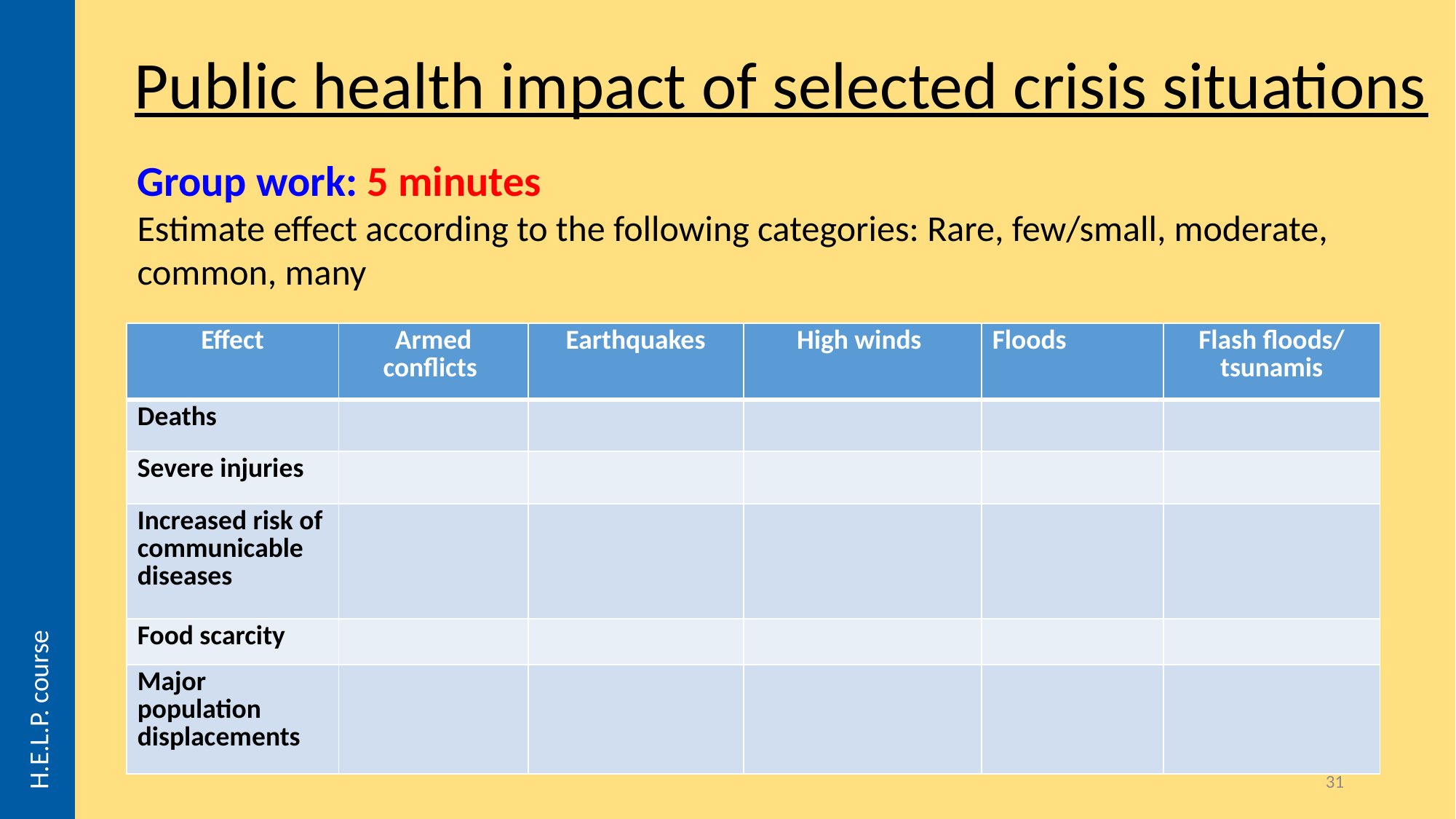

H.E.L.P. course
Public health impact of selected crisis situations
Group work: 5 minutes
Estimate effect according to the following categories: Rare, few/small, moderate, common, many
| Effect | Armed conflicts | Earthquakes | High winds | Floods | Flash floods/ tsunamis |
| --- | --- | --- | --- | --- | --- |
| Deaths |  |  |  |  |  |
| Severe injuries |  |  |  |  |  |
| Increased risk of communicable diseases |  |  |  |  |  |
| Food scarcity |  |  |  |  |  |
| Major population displacements |  |  |  |  |  |
31